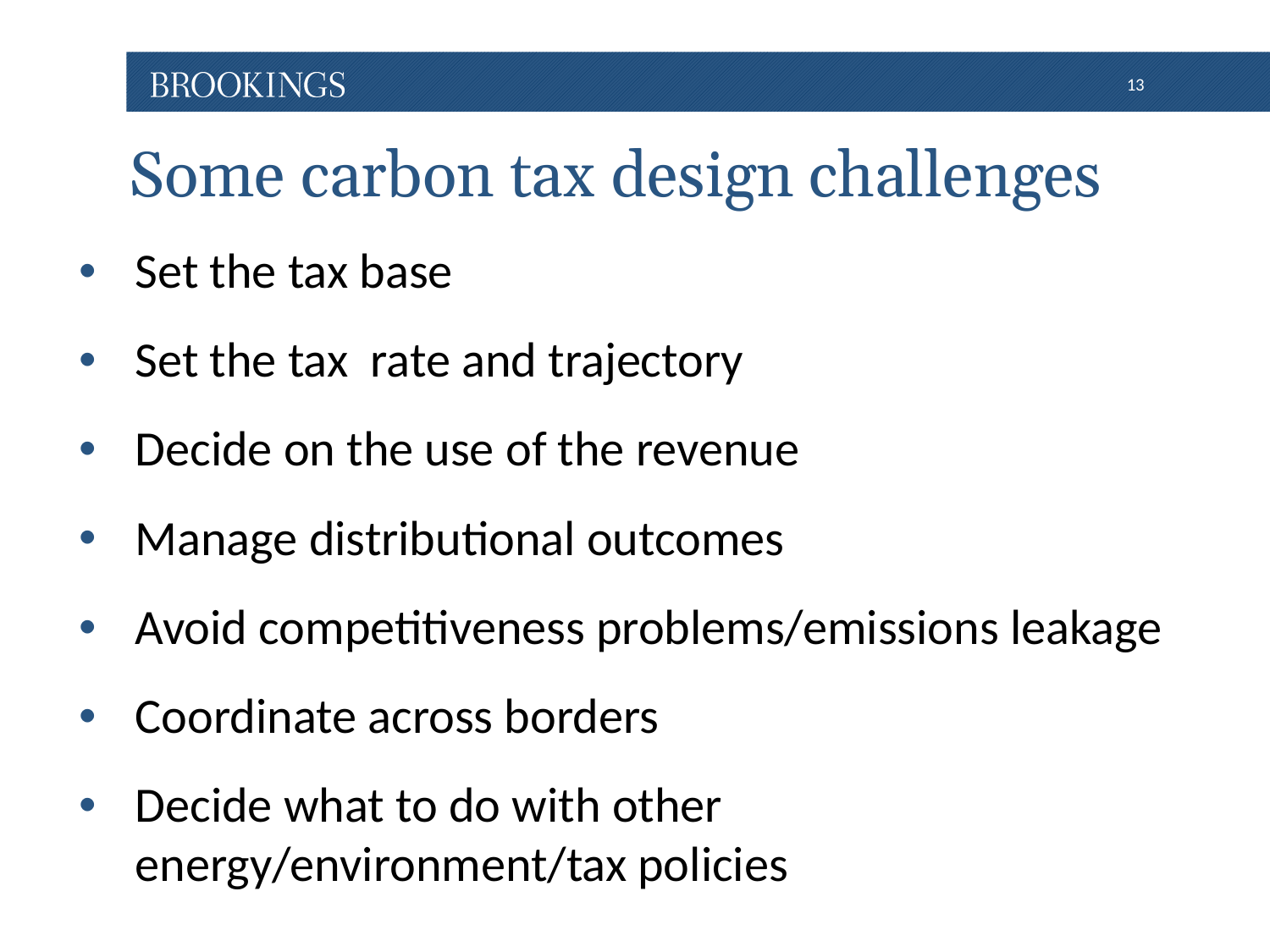

# Some carbon tax design challenges
Set the tax base
Set the tax  rate and trajectory
Decide on the use of the revenue
Manage distributional outcomes
Avoid competitiveness problems/emissions leakage
Coordinate across borders
Decide what to do with other energy/environment/tax policies